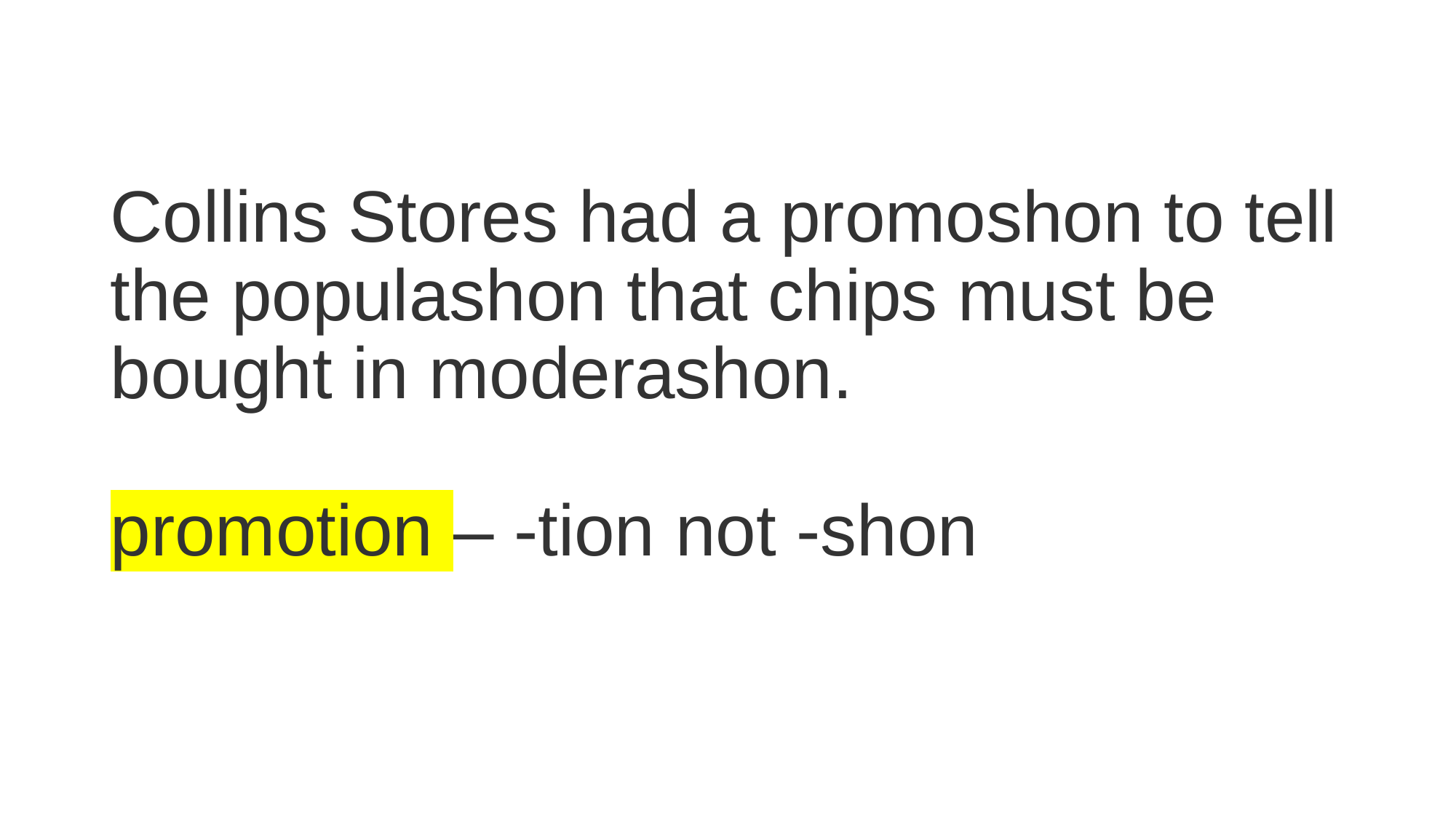

# Collins Stores had a promoshon to tell the populashon that chips must be bought in moderashon. promotion – -tion not -shon